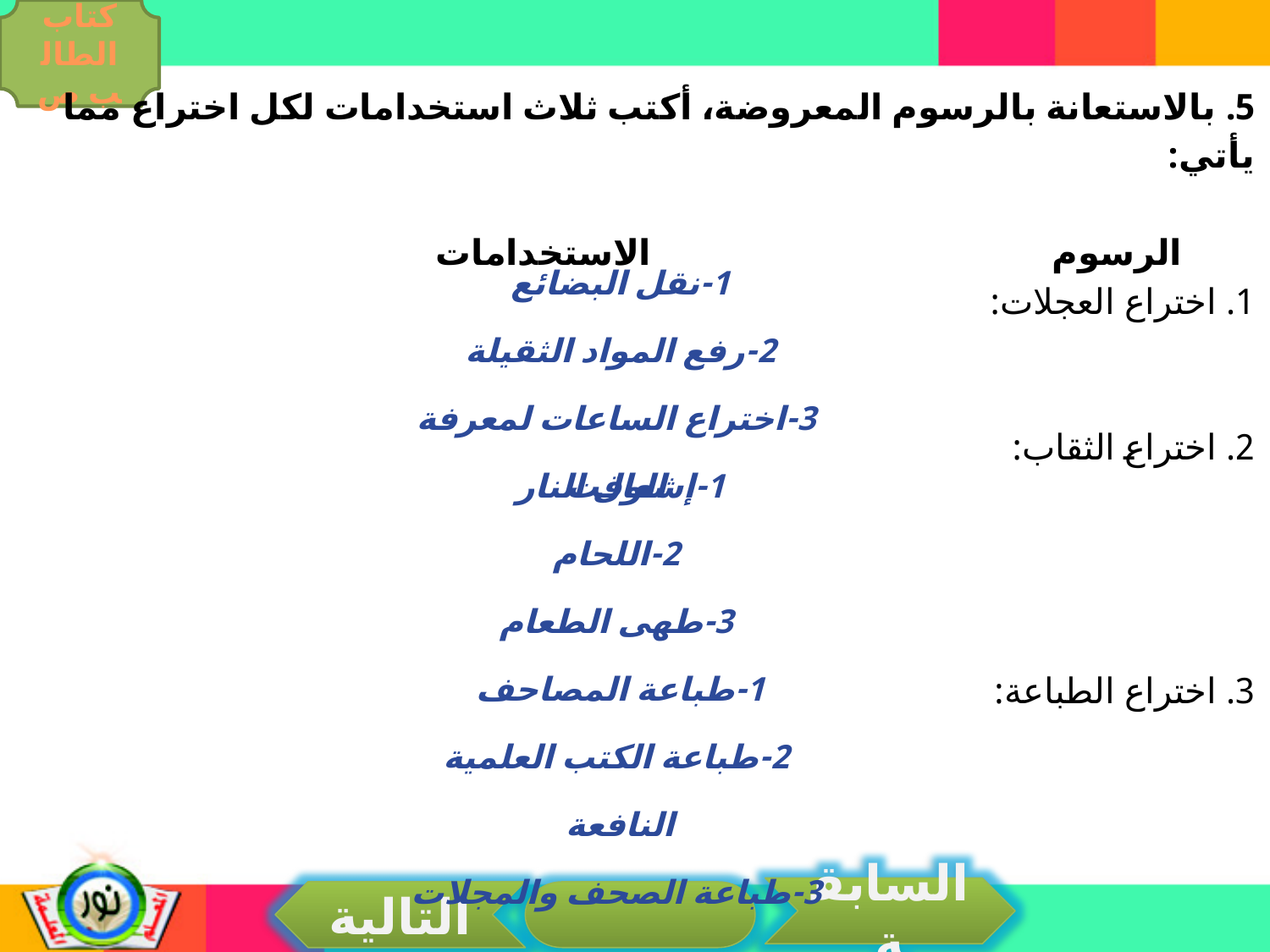

كتاب الطالب ص
5. بالاستعانة بالرسوم المعروضة، أكتب ثلاث استخدامات لكل اختراع مما يأتي:

        الرسوم                                            الاستخدامات
1. اختراع العجلات:

2. اختراع الثقاب:

3. اختراع الطباعة:

1-نقل البضائع
2-رفع المواد الثقيلة
3-اختراع الساعات لمعرفة الوقت
1-إشعال النار
2-اللحام
3-طهى الطعام
1-طباعة المصاحف
2-طباعة الكتب العلمية النافعة
3-طباعة الصحف والمجلات

السابقة

التالية